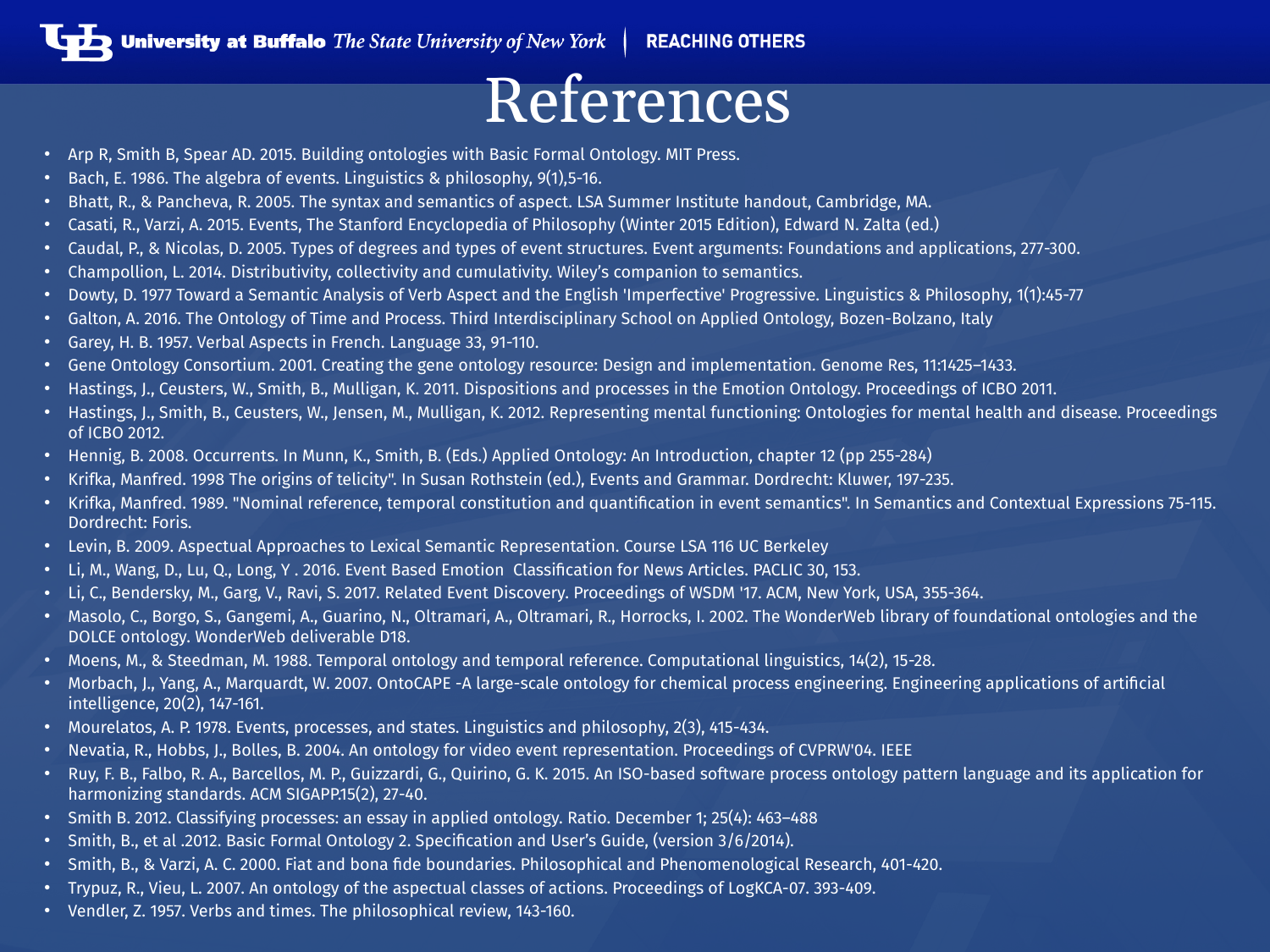

# References
Arp R, Smith B, Spear AD. 2015. Building ontologies with Basic Formal Ontology. MIT Press.
Bach, E. 1986. The algebra of events. Linguistics & philosophy, 9(1),5-16.
Bhatt, R., & Pancheva, R. 2005. The syntax and semantics of aspect. LSA Summer Institute handout, Cambridge, MA.
Casati, R., Varzi, A. 2015. Events, The Stanford Encyclopedia of Philosophy (Winter 2015 Edition), Edward N. Zalta (ed.)
Caudal, P., & Nicolas, D. 2005. Types of degrees and types of event structures. Event arguments: Foundations and applications, 277-300.
Champollion, L. 2014. Distributivity, collectivity and cumulativity. Wiley’s companion to semantics.
Dowty, D. 1977 Toward a Semantic Analysis of Verb Aspect and the English 'Imperfective' Progressive. Linguistics & Philosophy, 1(1):45-77
Galton, A. 2016. The Ontology of Time and Process. Third Interdisciplinary School on Applied Ontology, Bozen-Bolzano, Italy
Garey, H. B. 1957. Verbal Aspects in French. Language 33, 91-110.
Gene Ontology Consortium. 2001. Creating the gene ontology resource: Design and implementation. Genome Res, 11:1425–1433.
Hastings, J., Ceusters, W., Smith, B., Mulligan, K. 2011. Dispositions and processes in the Emotion Ontology. Proceedings of ICBO 2011.
Hastings, J., Smith, B., Ceusters, W., Jensen, M., Mulligan, K. 2012. Representing mental functioning: Ontologies for mental health and disease. Proceedings of ICBO 2012.
Hennig, B. 2008. Occurrents. In Munn, K., Smith, B. (Eds.) Applied Ontology: An Introduction, chapter 12 (pp 255-284)
Krifka, Manfred. 1998 The origins of telicity". In Susan Rothstein (ed.), Events and Grammar. Dordrecht: Kluwer, 197-235.
Krifka, Manfred. 1989. "Nominal reference, temporal constitution and quantification in event semantics". In Semantics and Contextual Expressions 75-115. Dordrecht: Foris.
Levin, B. 2009. Aspectual Approaches to Lexical Semantic Representation. Course LSA 116 UC Berkeley
Li, M., Wang, D., Lu, Q., Long, Y . 2016. Event Based Emotion  Classification for News Articles. PACLIC 30, 153.
Li, C., Bendersky, M., Garg, V., Ravi, S. 2017. Related Event Discovery. Proceedings of WSDM '17. ACM, New York, USA, 355-364.
Masolo, C., Borgo, S., Gangemi, A., Guarino, N., Oltramari, A., Oltramari, R., Horrocks, I. 2002. The WonderWeb library of foundational ontologies and the DOLCE ontology. WonderWeb deliverable D18.
Moens, M., & Steedman, M. 1988. Temporal ontology and temporal reference. Computational linguistics, 14(2), 15-28.
Morbach, J., Yang, A., Marquardt, W. 2007. OntoCAPE -A large-scale ontology for chemical process engineering. Engineering applications of artificial intelligence, 20(2), 147-161.
Mourelatos, A. P. 1978. Events, processes, and states. Linguistics and philosophy, 2(3), 415-434.
Nevatia, R., Hobbs, J., Bolles, B. 2004. An ontology for video event representation. Proceedings of CVPRW'04. IEEE
Ruy, F. B., Falbo, R. A., Barcellos, M. P., Guizzardi, G., Quirino, G. K. 2015. An ISO-based software process ontology pattern language and its application for harmonizing standards. ACM SIGAPP.15(2), 27-40.
Smith B. 2012. Classifying processes: an essay in applied ontology. Ratio. December 1; 25(4): 463–488
Smith, B., et al .2012. Basic Formal Ontology 2. Specification and User’s Guide, (version 3/6/2014).
Smith, B., & Varzi, A. C. 2000. Fiat and bona fide boundaries. Philosophical and Phenomenological Research, 401-420.
Trypuz, R., Vieu, L. 2007. An ontology of the aspectual classes of actions. Proceedings of LogKCA-07. 393-409.
Vendler, Z. 1957. Verbs and times. The philosophical review, 143-160.